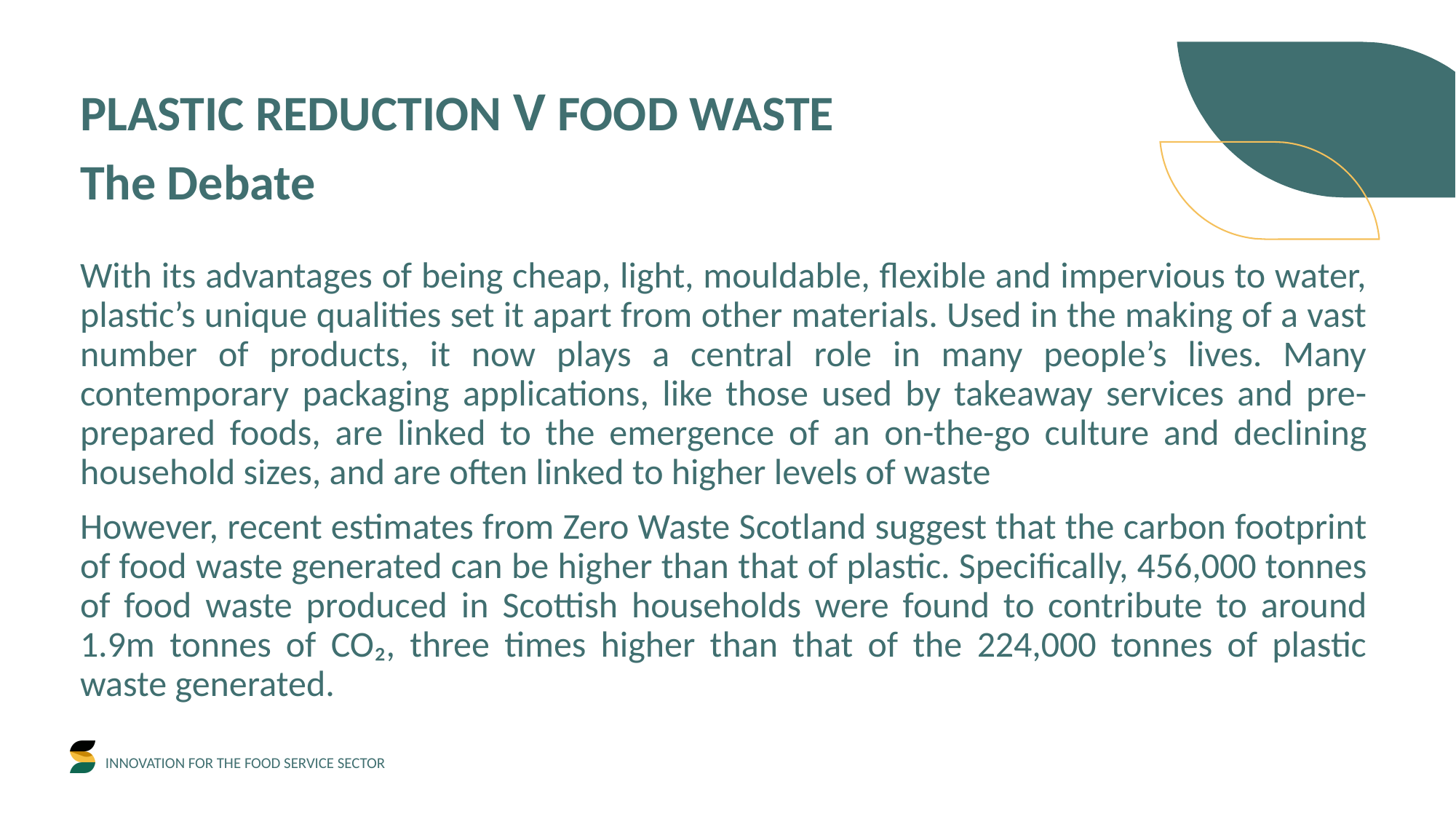

PLASTIC REDUCTION V FOOD WASTE
The Debate

With its advantages of being cheap, light, mouldable, flexible and impervious to water, plastic’s unique qualities set it apart from other materials. Used in the making of a vast number of products, it now plays a central role in many people’s lives. Many contemporary packaging applications, like those used by takeaway services and pre-prepared foods, are linked to the emergence of an on-the-go culture and declining household sizes, and are often linked to higher levels of waste
However, recent estimates from Zero Waste Scotland suggest that the carbon footprint of food waste generated can be higher than that of plastic. Specifically, 456,000 tonnes of food waste produced in Scottish households were found to contribute to around 1.9m tonnes of CO₂, three times higher than that of the 224,000 tonnes of plastic waste generated.